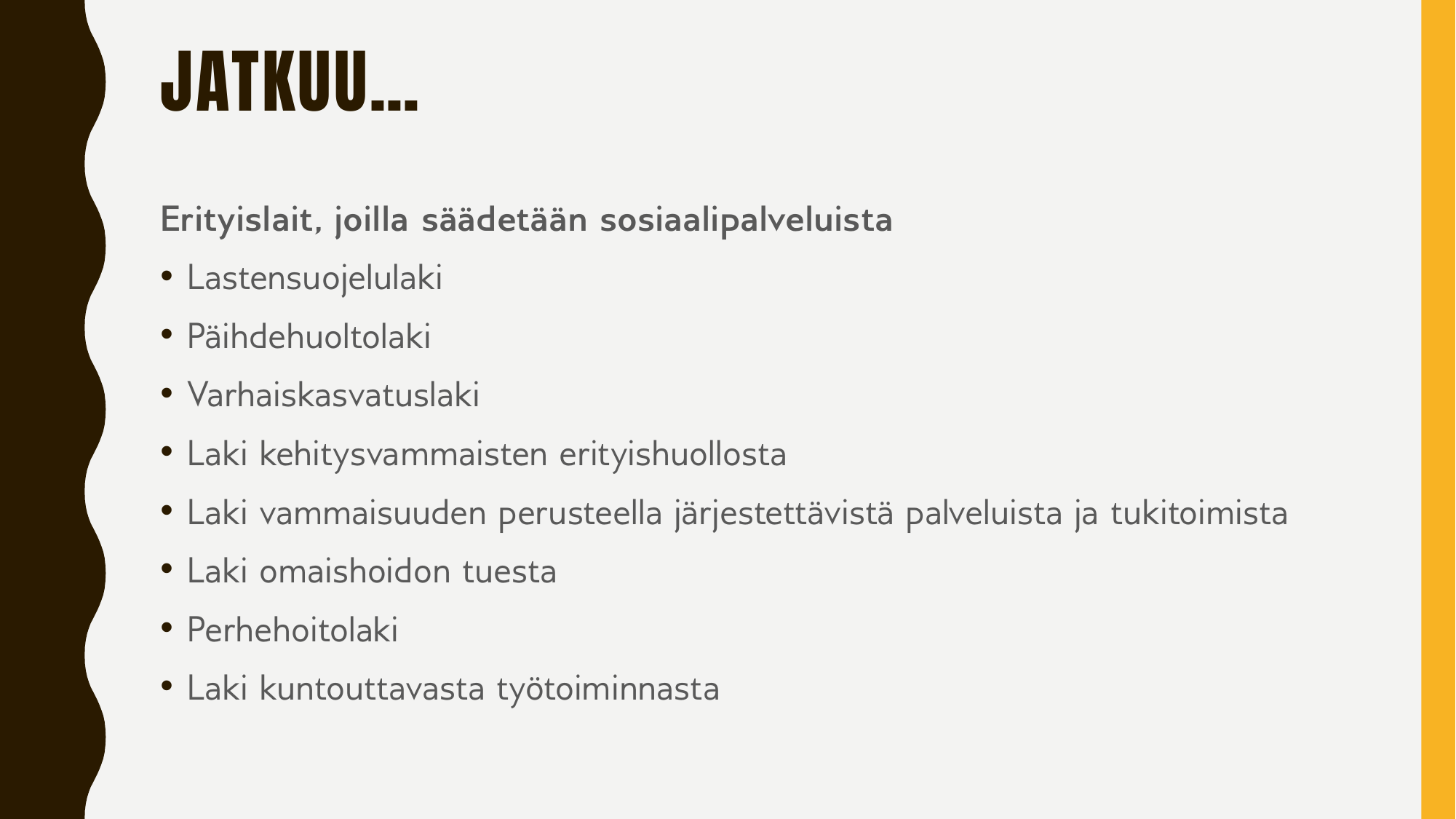

# Jatkuu…
Erityislait, joilla säädetään sosiaalipalveluista
Lastensuojelulaki
Päihdehuoltolaki
Varhaiskasvatuslaki
Laki kehitysvammaisten erityishuollosta
Laki vammaisuuden perusteella järjestettävistä palveluista ja tukitoimista
Laki omaishoidon tuesta
Perhehoitolaki
Laki kuntouttavasta työtoiminnasta